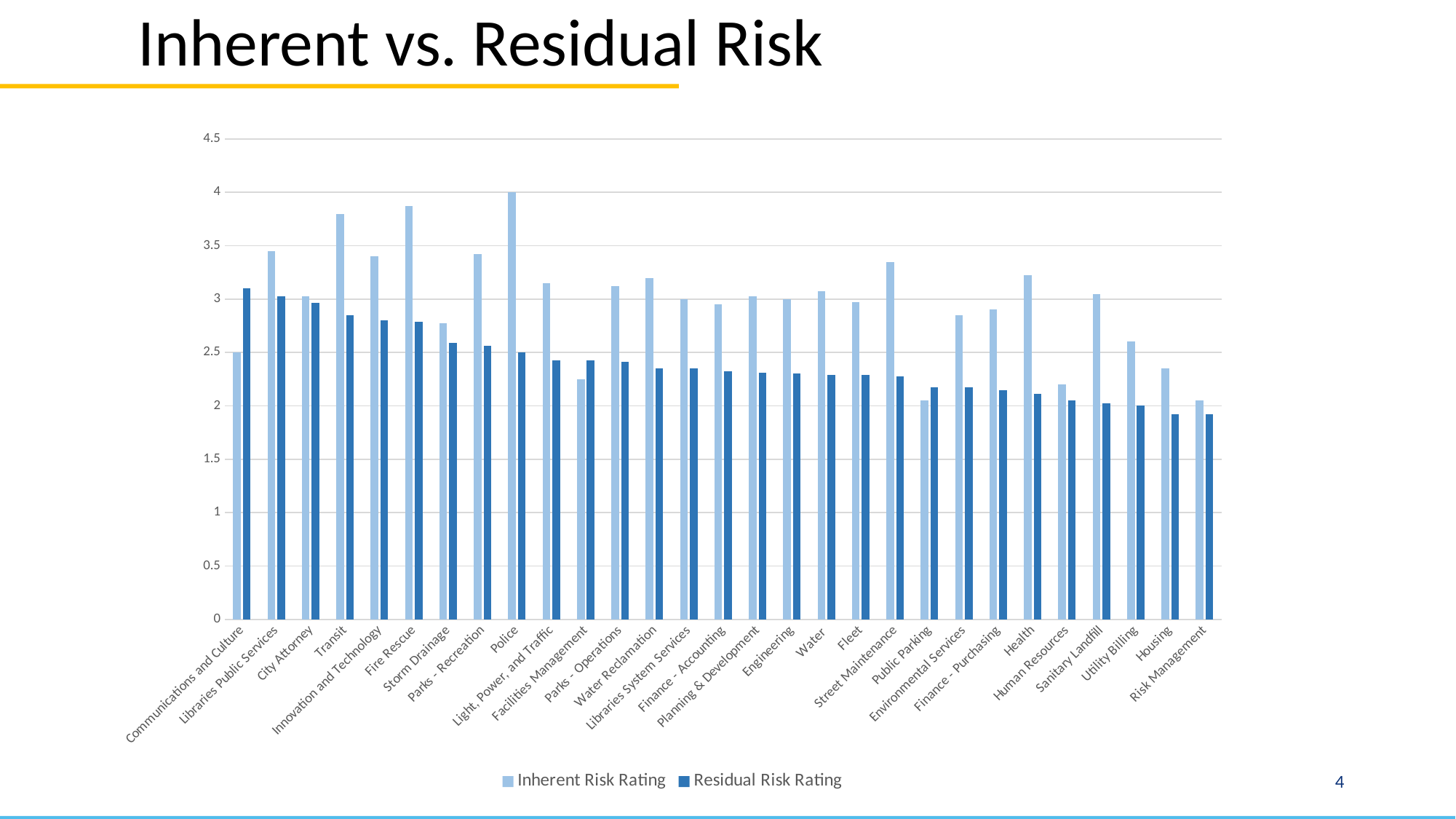

# Inherent vs. Residual Risk

### Chart

| Category | Inherent Risk Rating | Residual Risk Rating |
|---|---|---|
| Communications and Culture | 2.5 | 3.1 |
| Libraries Public Services | 3.45 | 3.025 |
| City Attorney | 3.025 | 2.963 |
| Transit | 3.8 | 2.85 |
| Innovation and Technology | 3.4 | 2.8 |
| Fire Rescue | 3.875 | 2.788 |
| Storm Drainage | 2.775 | 2.588 |
| Parks - Recreation | 3.425 | 2.563 |
| Police | 4.0 | 2.5 |
| Light, Power, and Traffic | 3.15 | 2.425 |
| Facilities Management | 2.25 | 2.425 |
| Parks - Operations | 3.125 | 2.413 |
| Water Reclamation | 3.2 | 2.35 |
| Libraries System Services | 3.0 | 2.35 |
| Finance - Accounting | 2.95 | 2.325 |
| Planning & Development | 3.025 | 2.313 |
| Engineering | 3.0 | 2.3 |
| Water  | 3.075 | 2.288 |
| Fleet | 2.975 | 2.288 |
| Street Maintenance | 3.35 | 2.275 |
| Public Parking | 2.05 | 2.175 |
| Environmental Services | 2.85 | 2.175 |
| Finance - Purchasing | 2.9 | 2.15 |
| Health | 3.225 | 2.113 |
| Human Resources | 2.2 | 2.05 |
| Sanitary Landfill | 3.05 | 2.025 |
| Utility Billing | 2.6 | 2.0 |
| Housing | 2.35 | 1.925 |
| Risk Management | 2.05 | 1.925 |
4